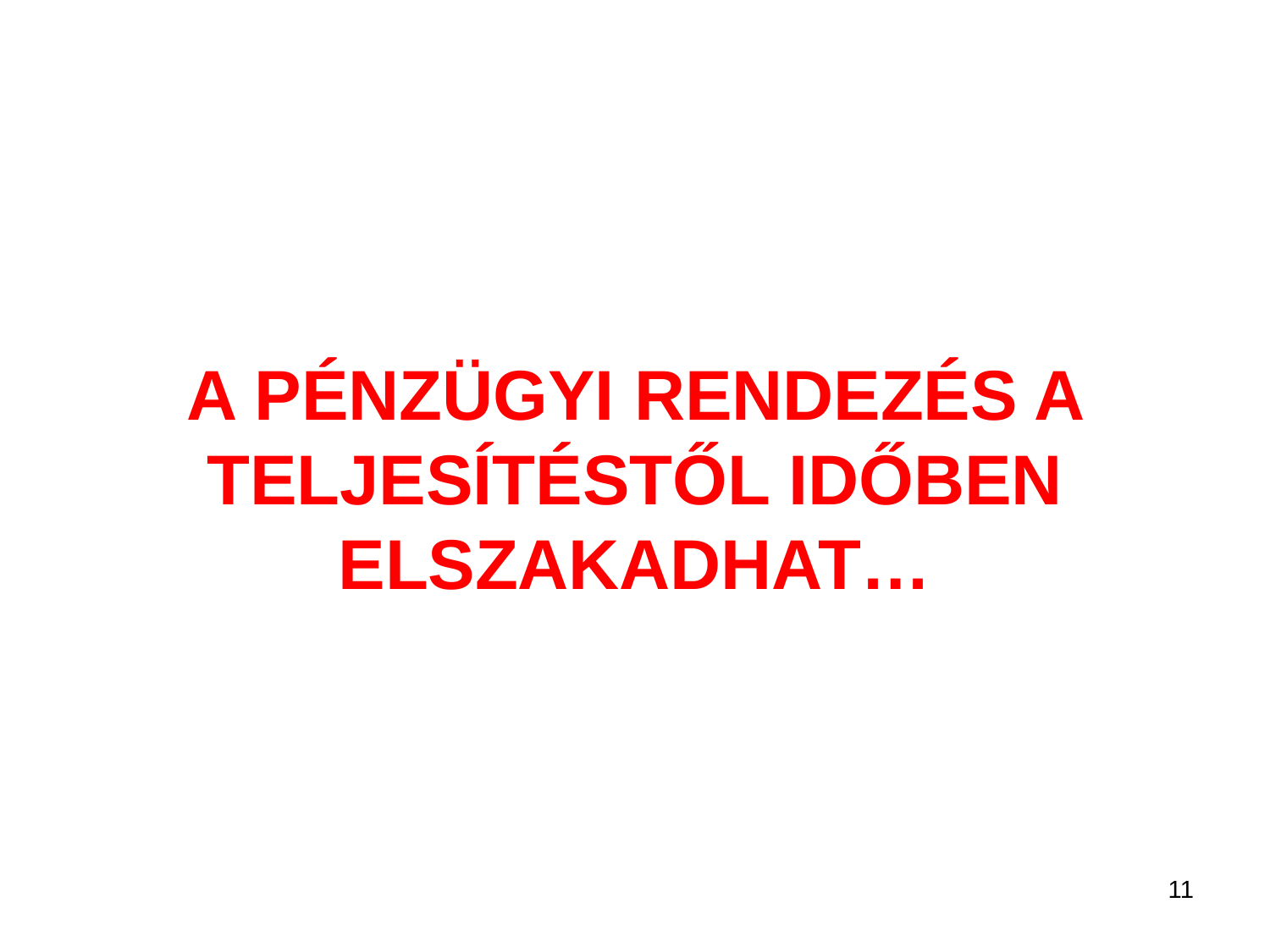

# A PÉNZÜGYI RENDEZÉS A TELJESÍTÉSTŐL IDŐBEN ELSZAKADHAT…
11